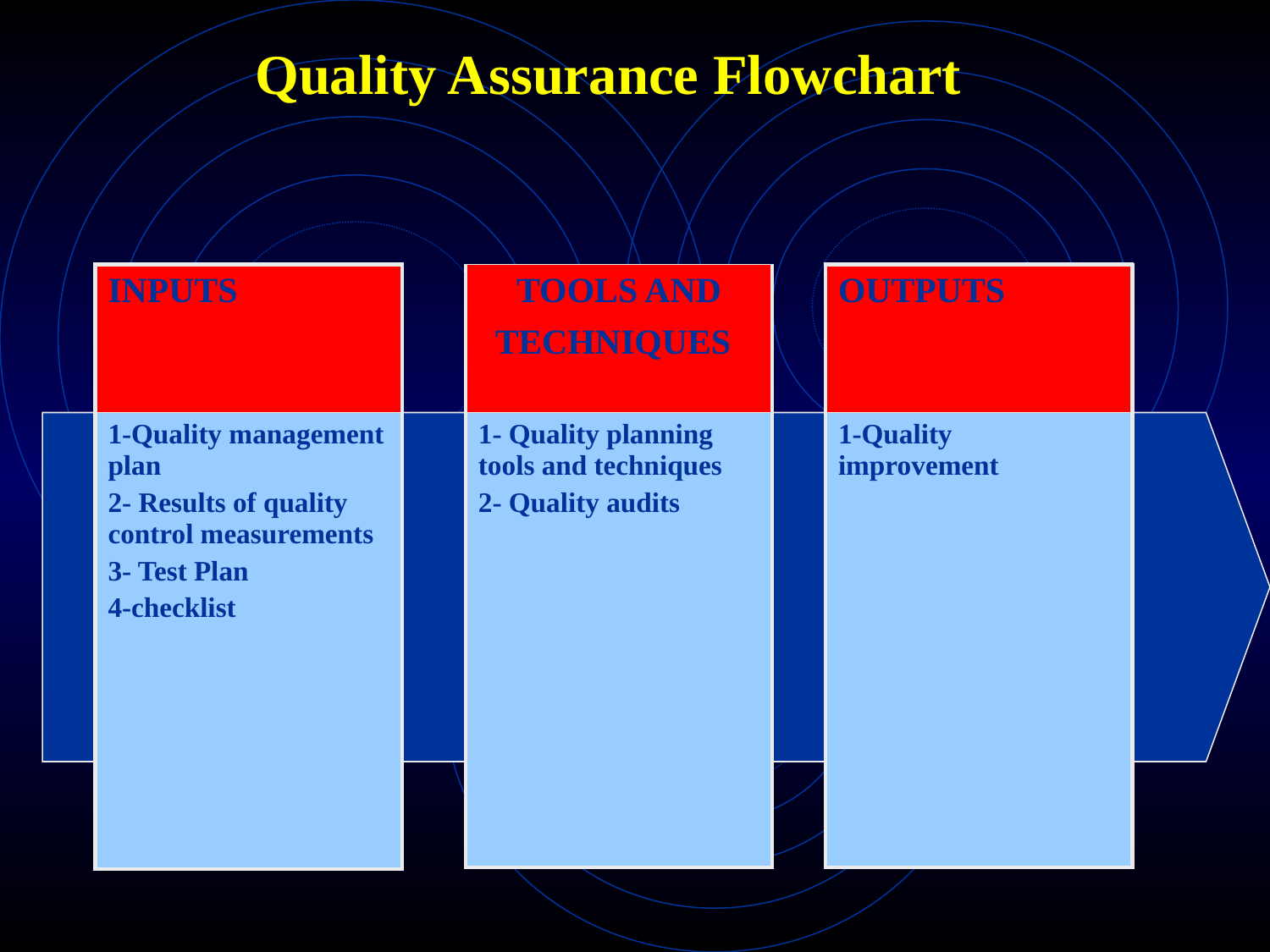

Quality Assurance Flowchart

| INPUTS |
| --- |
| 1-Quality management plan 2- Results of quality control measurements 3- Test Plan 4-checklist |
| TOOLS AND TECHNIQUES |
| --- |
| 1- Quality planning tools and techniques 2- Quality audits |
| OUTPUTS |
| --- |
| 1-Quality improvement |